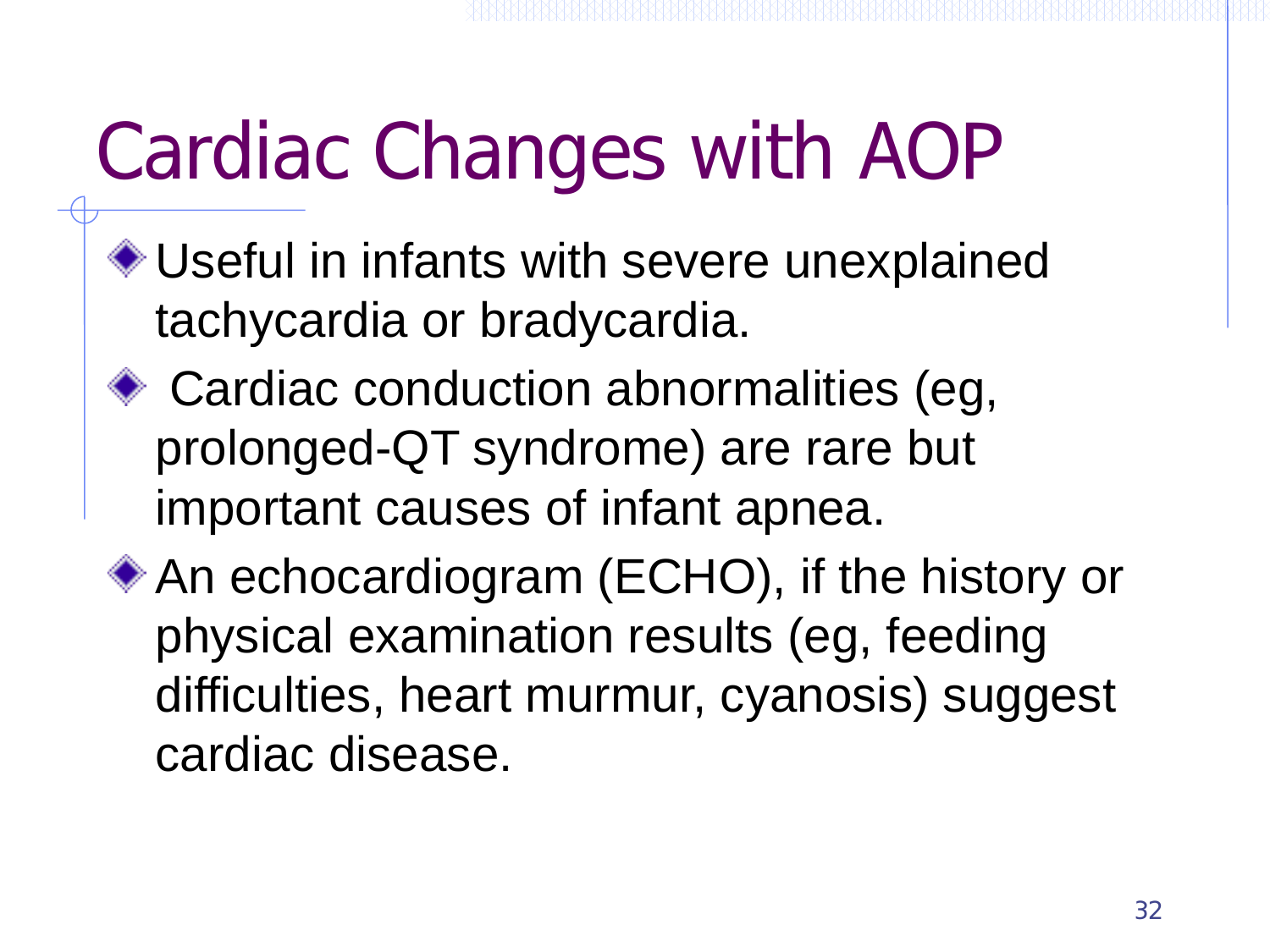

# Cardiac Changes with AOP
Useful in infants with severe unexplained tachycardia or bradycardia.
 Cardiac conduction abnormalities (eg, prolonged-QT syndrome) are rare but important causes of infant apnea.
An echocardiogram (ECHO), if the history or physical examination results (eg, feeding difficulties, heart murmur, cyanosis) suggest cardiac disease.
32